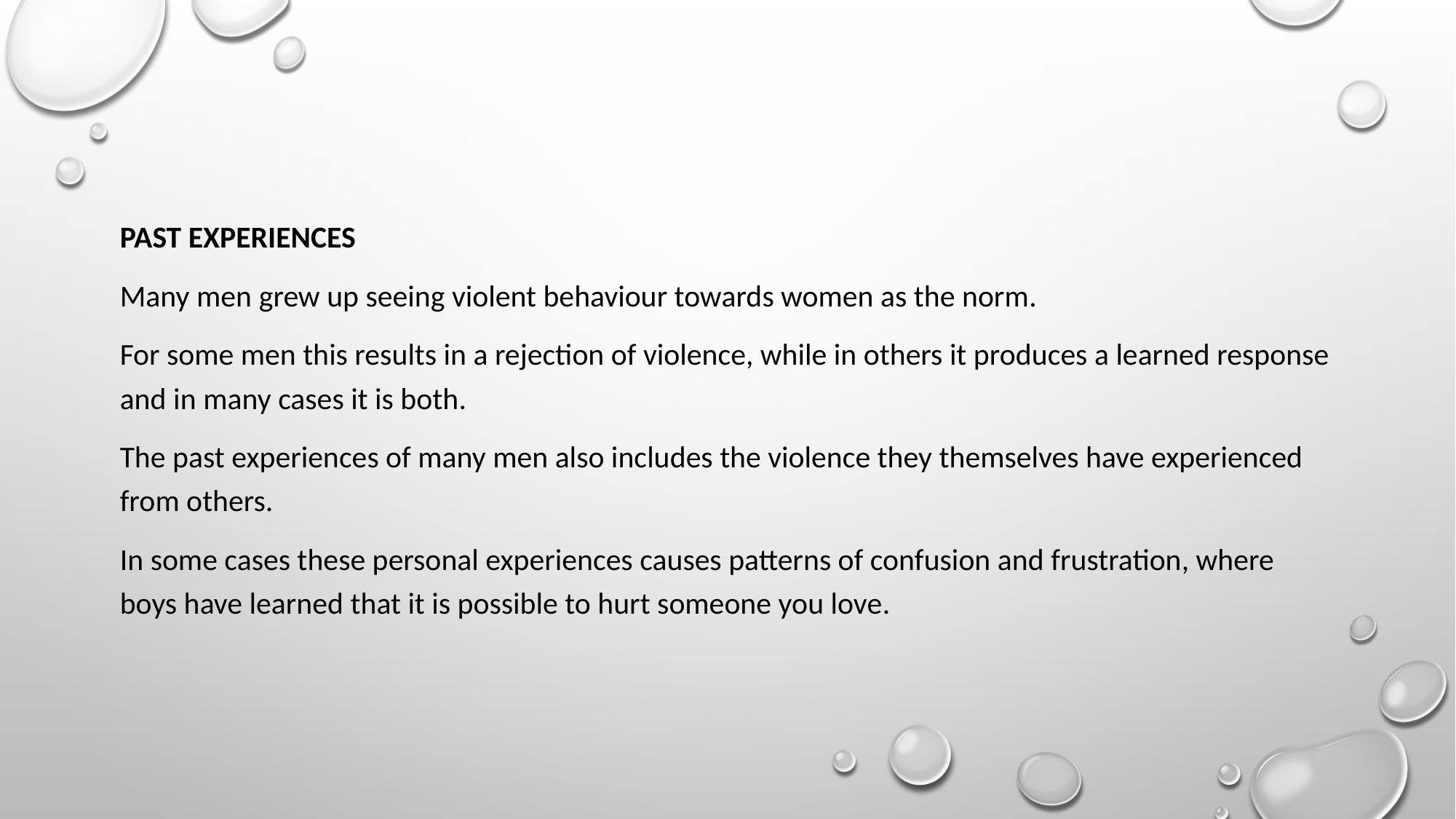

Past Experiences
Many men grew up seeing violent behaviour towards women as the norm.
For some men this results in a rejection of violence, while in others it produces a learned response and in many cases it is both.
The past experiences of many men also includes the violence they themselves have experienced from others.
In some cases these personal experiences causes patterns of confusion and frustration, where boys have learned that it is possible to hurt someone you love.